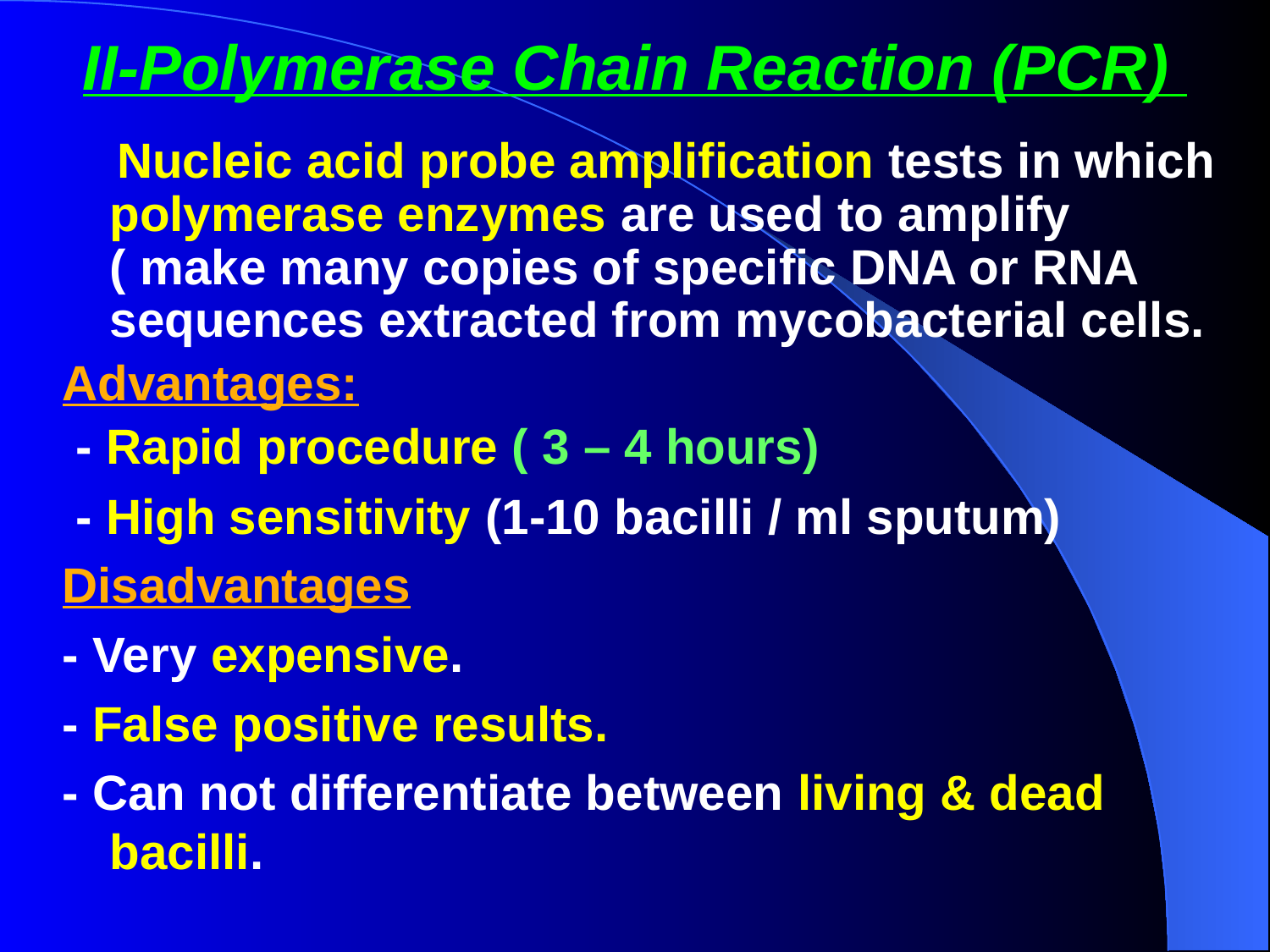

# II-Polymerase Chain Reaction (PCR)
    Nucleic acid probe amplification tests in which polymerase enzymes are used to amplify ( make many copies of specific DNA or RNA sequences extracted from mycobacterial cells.
Advantages:
 - Rapid procedure ( 3 – 4 hours)
 - High sensitivity (1-10 bacilli / ml sputum)
Disadvantages
- Very expensive.
- False positive results.
- Can not differentiate between living & dead bacilli.